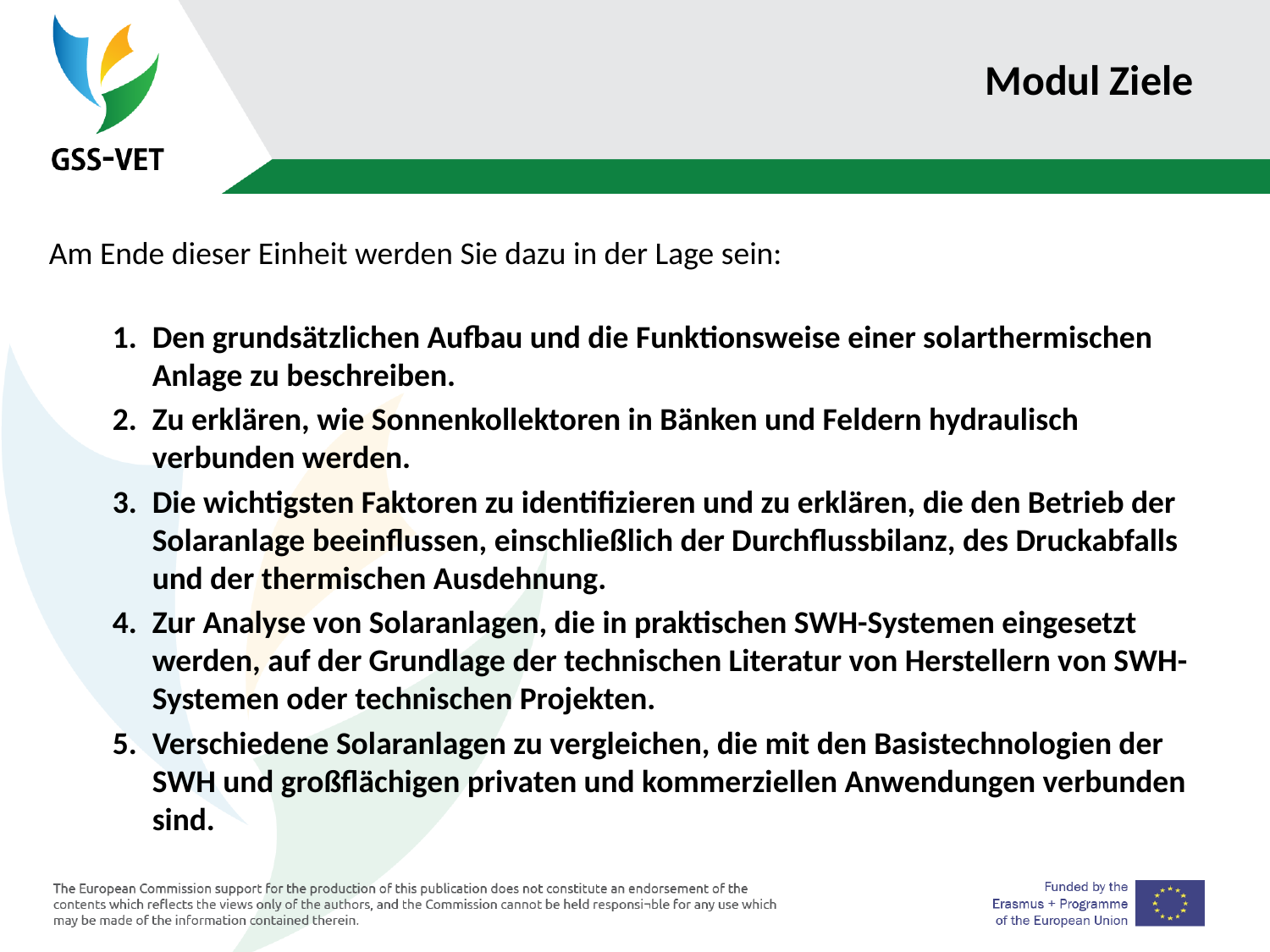

# Modul Ziele
Am Ende dieser Einheit werden Sie dazu in der Lage sein:

Den grundsätzlichen Aufbau und die Funktionsweise einer solarthermischen Anlage zu beschreiben.
Zu erklären, wie Sonnenkollektoren in Bänken und Feldern hydraulisch verbunden werden.
Die wichtigsten Faktoren zu identifizieren und zu erklären, die den Betrieb der Solaranlage beeinflussen, einschließlich der Durchflussbilanz, des Druckabfalls und der thermischen Ausdehnung.
Zur Analyse von Solaranlagen, die in praktischen SWH-Systemen eingesetzt werden, auf der Grundlage der technischen Literatur von Herstellern von SWH-Systemen oder technischen Projekten.
Verschiedene Solaranlagen zu vergleichen, die mit den Basistechnologien der SWH und großflächigen privaten und kommerziellen Anwendungen verbunden sind.